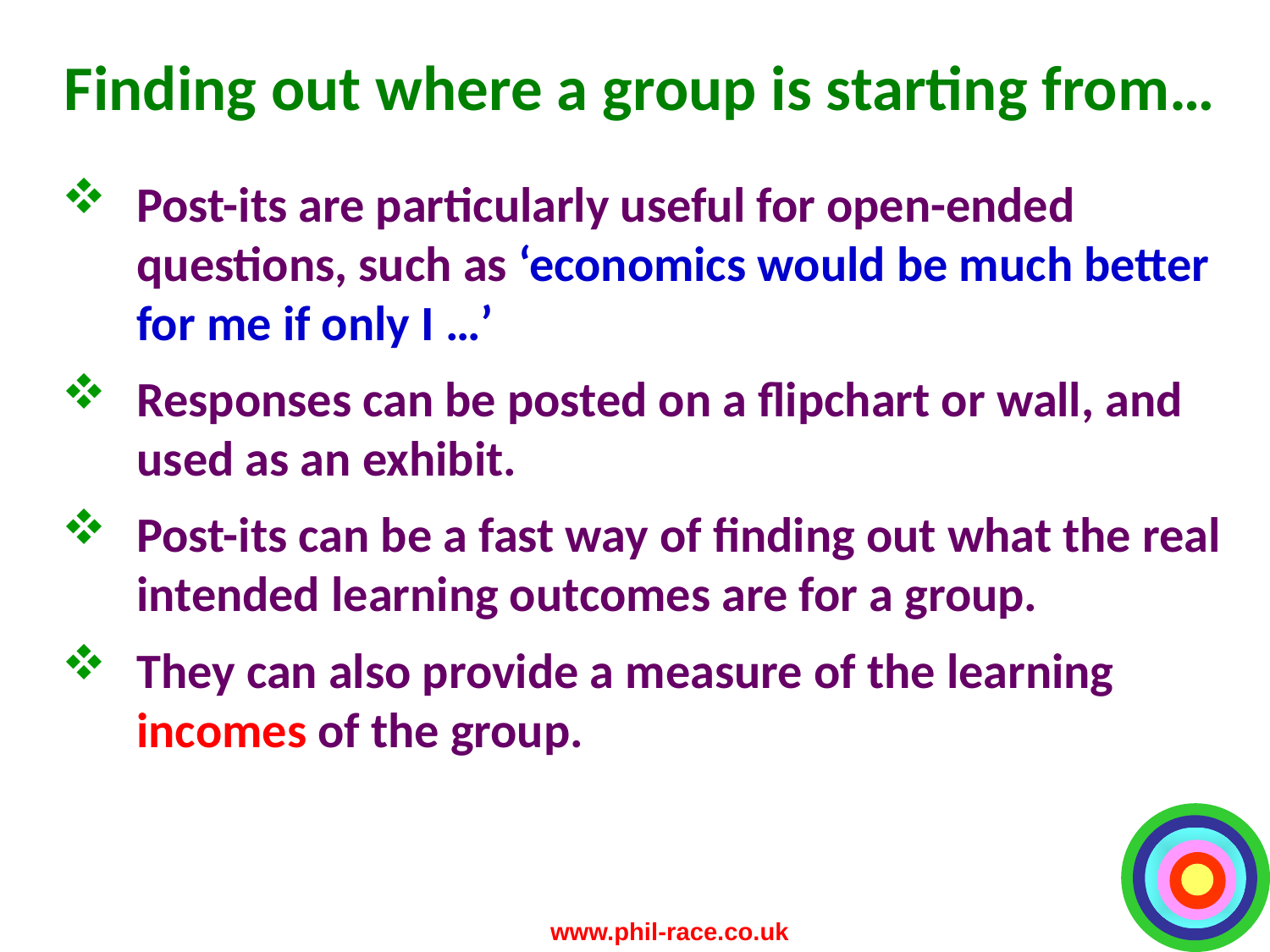

# Finding out where a group is starting from…
Post-its are particularly useful for open-ended questions, such as ‘economics would be much better for me if only I …’
Responses can be posted on a flipchart or wall, and used as an exhibit.
Post-its can be a fast way of finding out what the real intended learning outcomes are for a group.
They can also provide a measure of the learning incomes of the group.